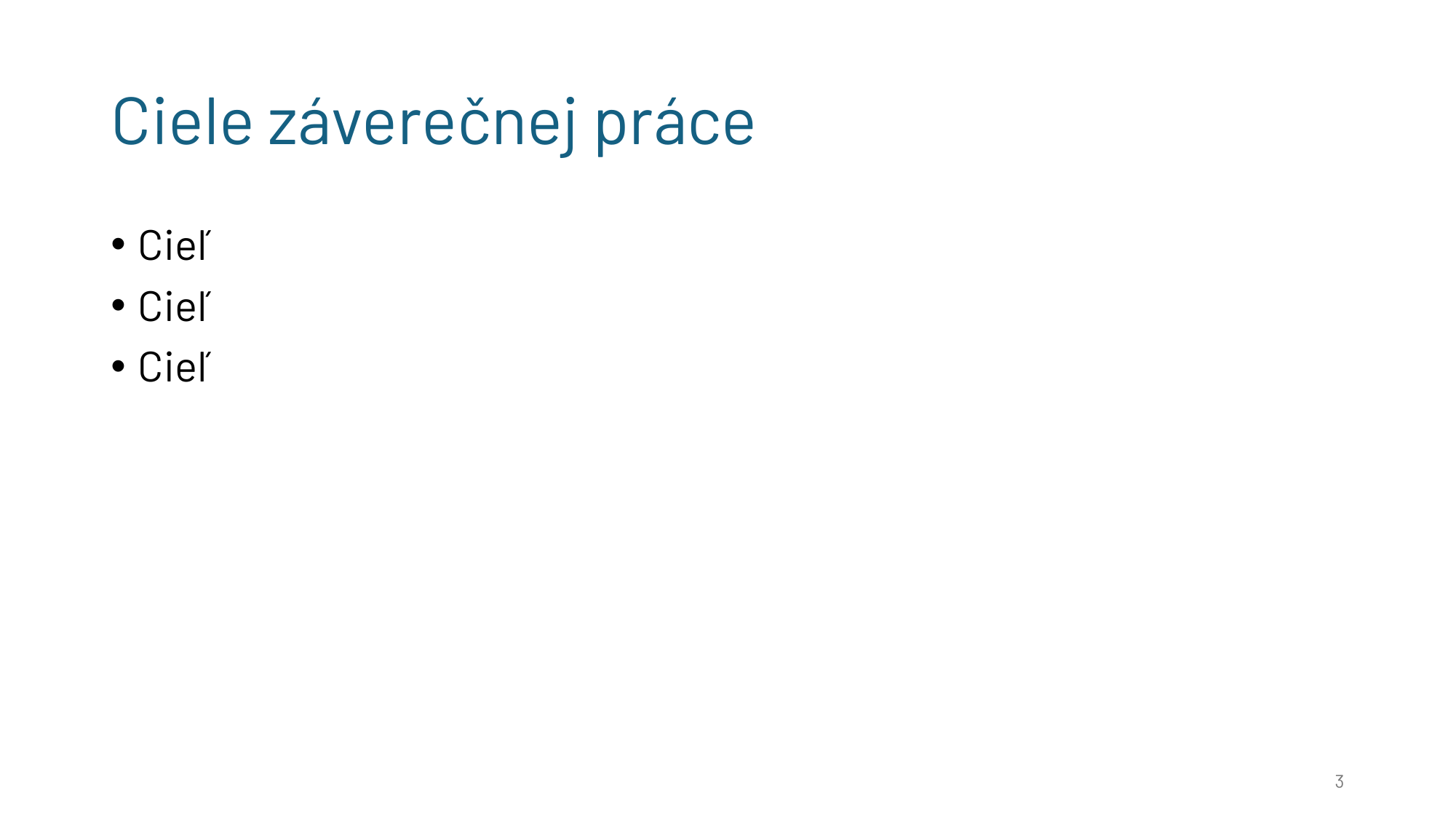

# Ciele záverečnej práce
Cieľ
Cieľ
Cieľ

3